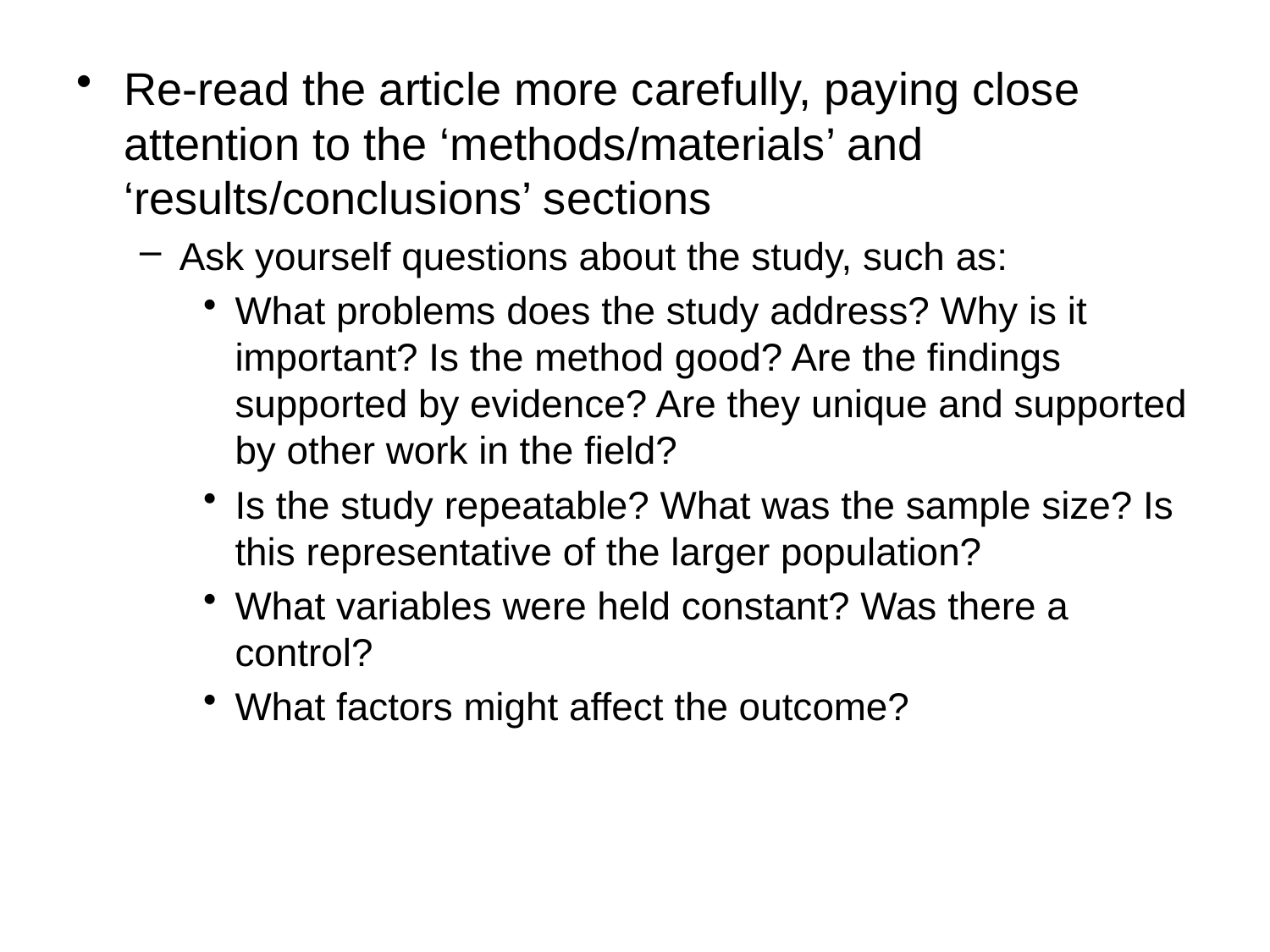

Re-read the article more carefully, paying close attention to the ‘methods/materials’ and ‘results/conclusions’ sections
Ask yourself questions about the study, such as:
What problems does the study address? Why is it important? Is the method good? Are the findings supported by evidence? Are they unique and supported by other work in the field?
Is the study repeatable? What was the sample size? Is this representative of the larger population?
What variables were held constant? Was there a control?
What factors might affect the outcome?